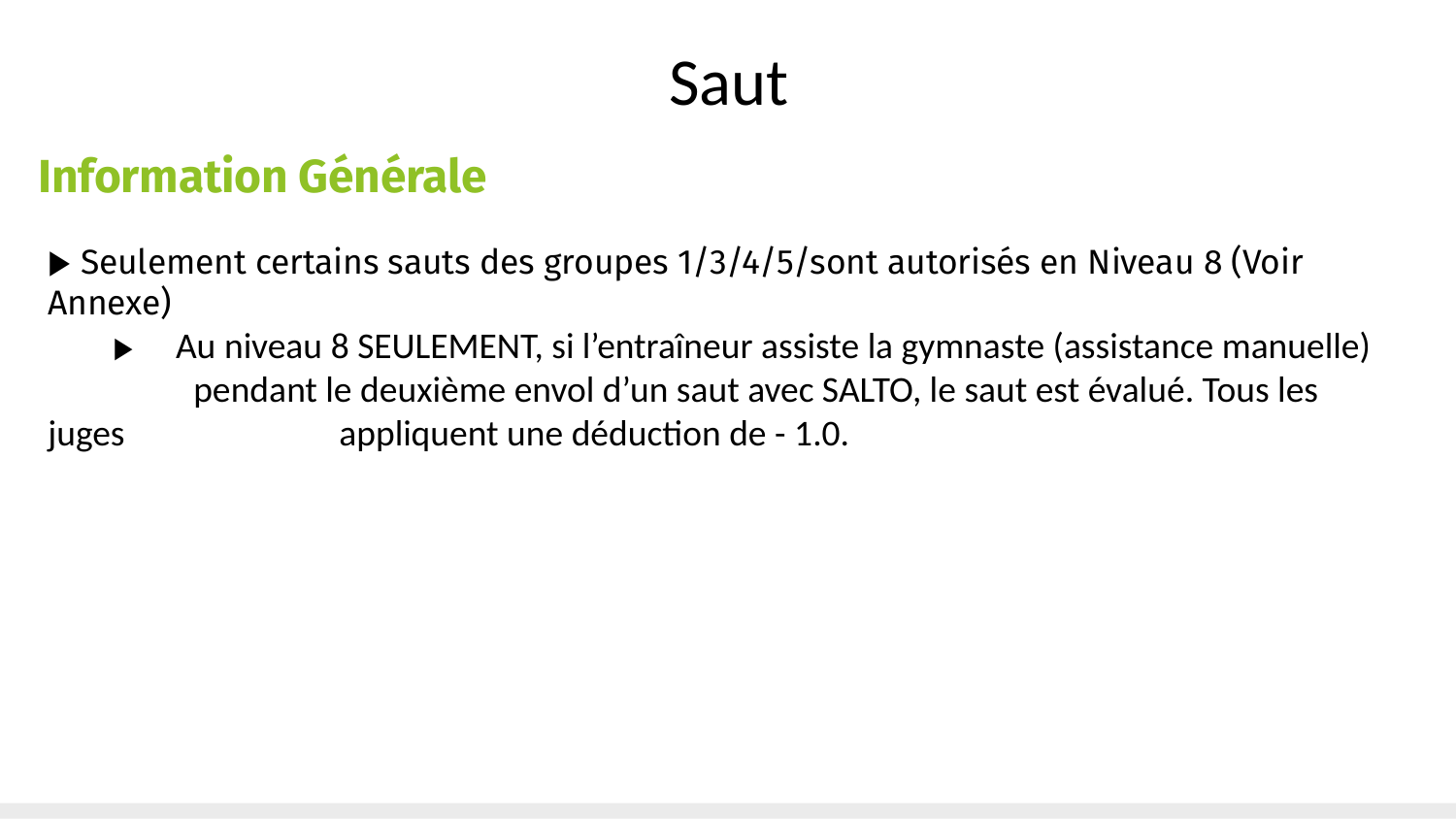

# Saut
Information Générale

▶ Seulement certains sauts des groupes 1/3/4/5/sont autorisés en Niveau 8 (Voir 	Annexe)
	▶     Au niveau 8 SEULEMENT, si l’entraîneur assiste la gymnaste (assistance manuelle) 		pendant le deuxième envol d’un saut avec SALTO, le saut est évalué. Tous les juges 		appliquent une déduction de - 1.0.